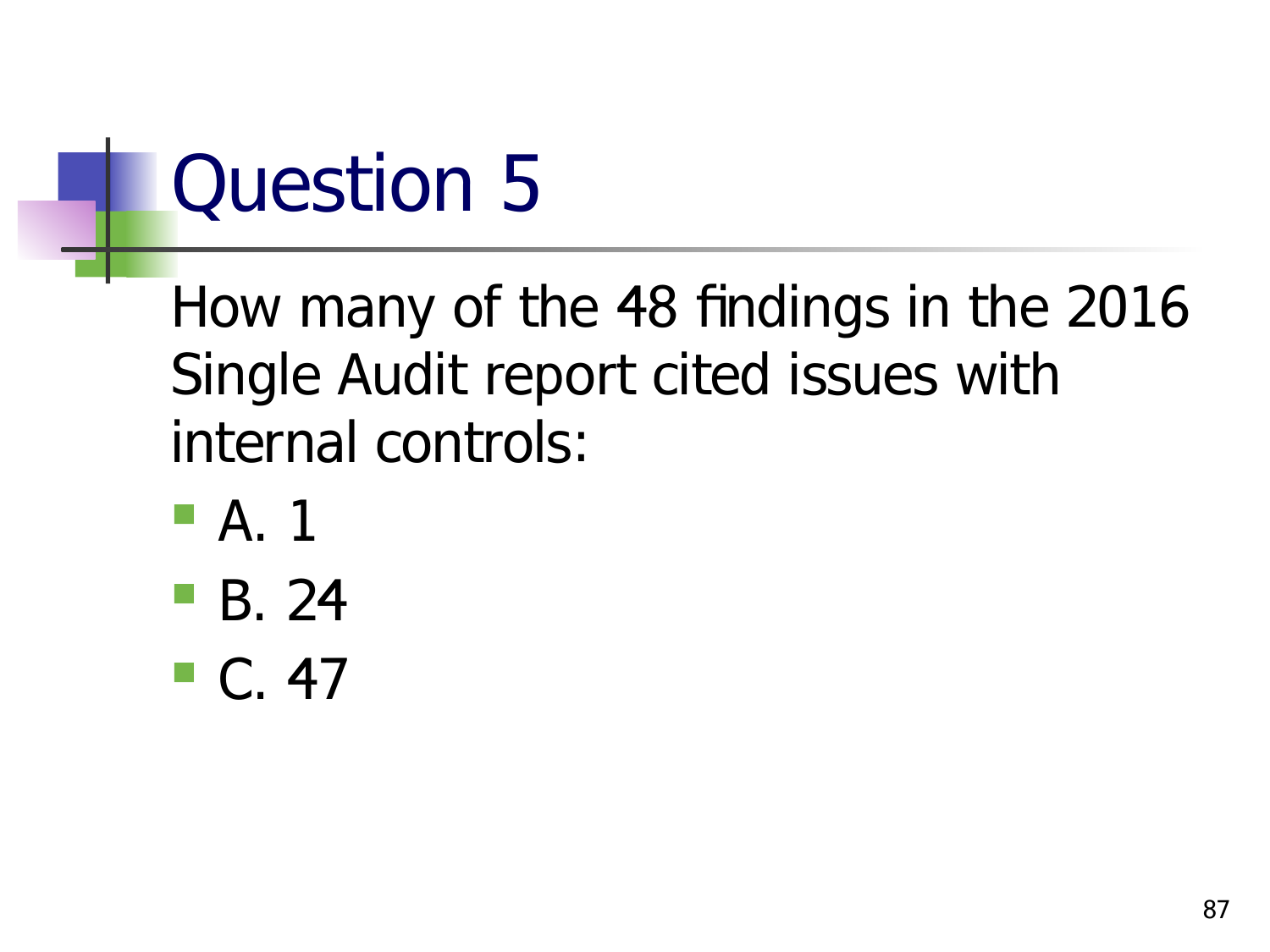

# Question 5
How many of the 48 findings in the 2016 Single Audit report cited issues with internal controls:
A. 1
B. 24
C. 47

87